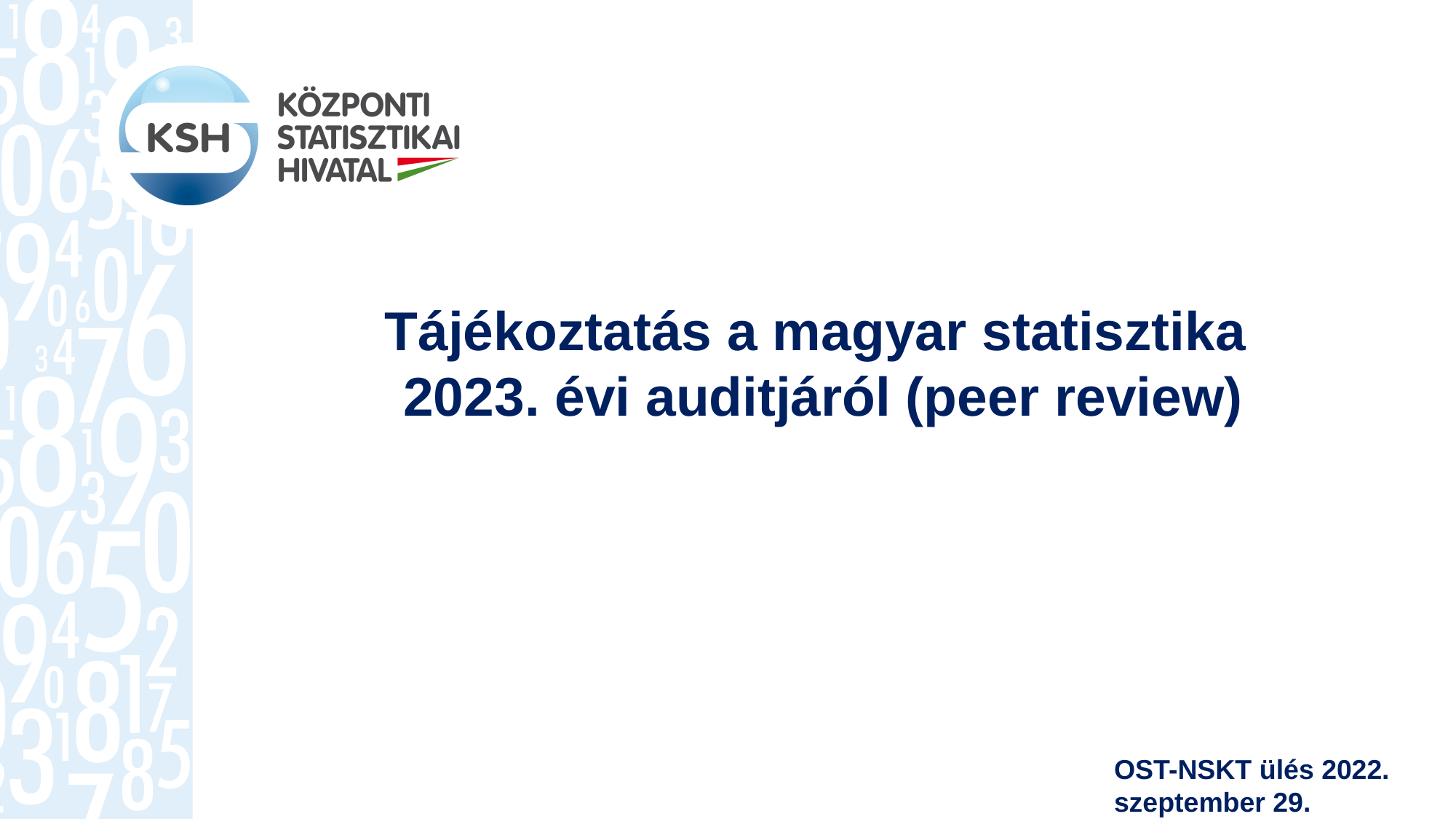

Tájékoztatás a magyar statisztika
2023. évi auditjáról (peer review)
OST-NSKT ülés 2022. szeptember 29.